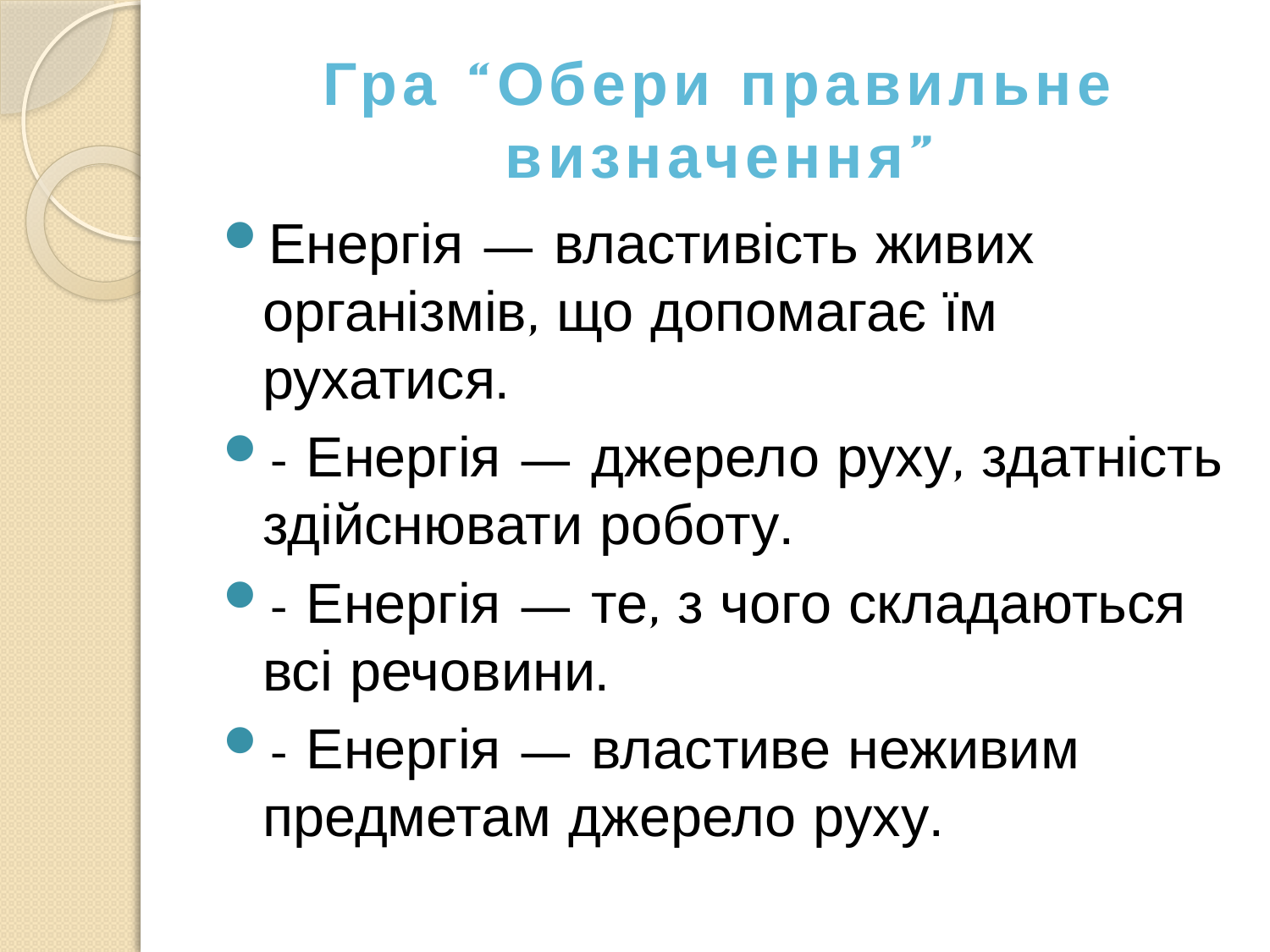

# Гра “Обери правильне визначення”
Енергія — властивість живих організмів, що допомагає їм рухатися.
- Енергія — джерело руху, здатність здійснювати роботу.
- Енергія — те, з чого складаються всі речовини.
- Енергія — властиве неживим предметам джерело руху.